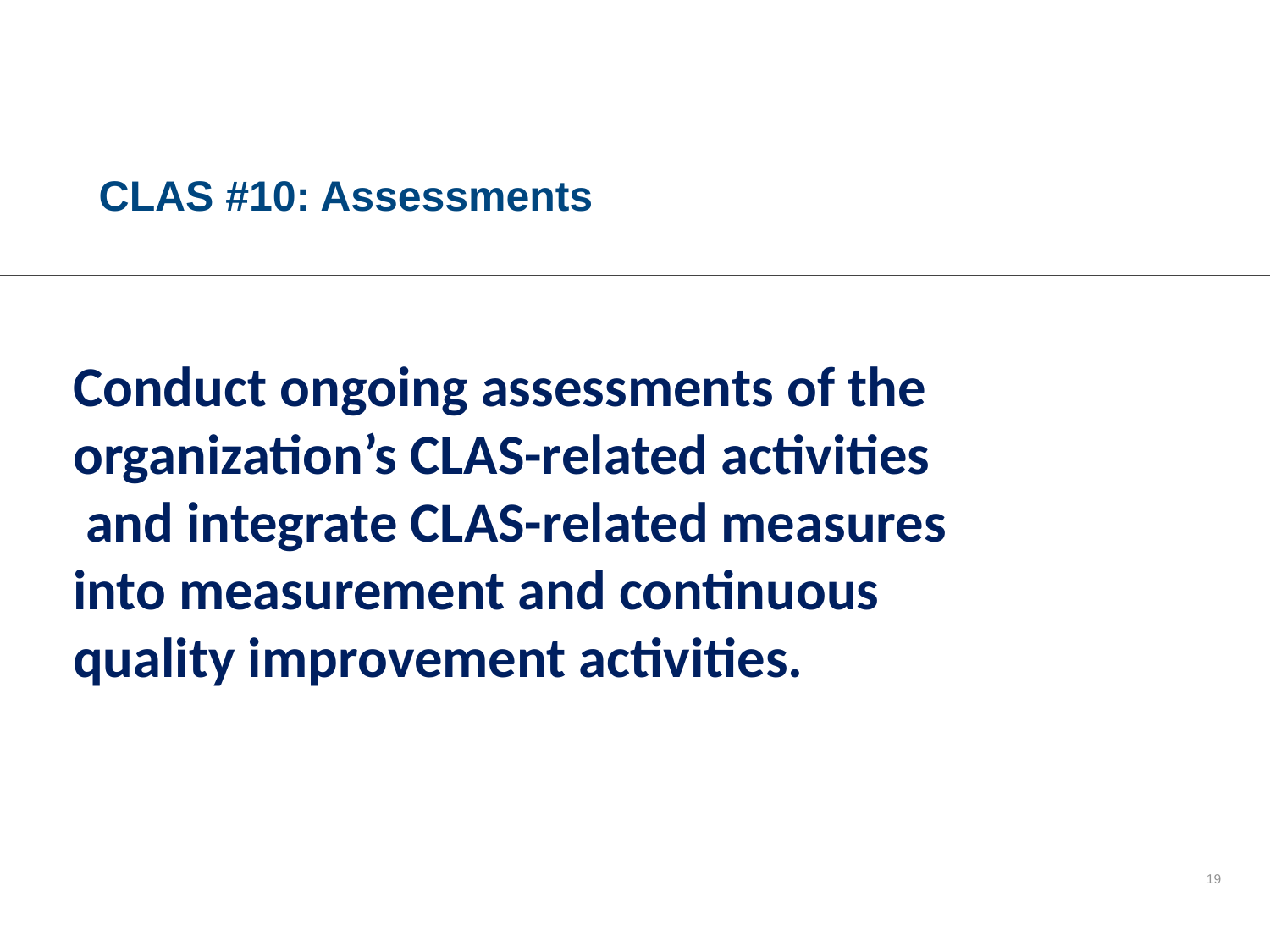

CLAS #10: Assessments
Conduct ongoing assessments of the organization’s CLAS-related activities
 and integrate CLAS-related measures into measurement and continuous quality improvement activities.
19